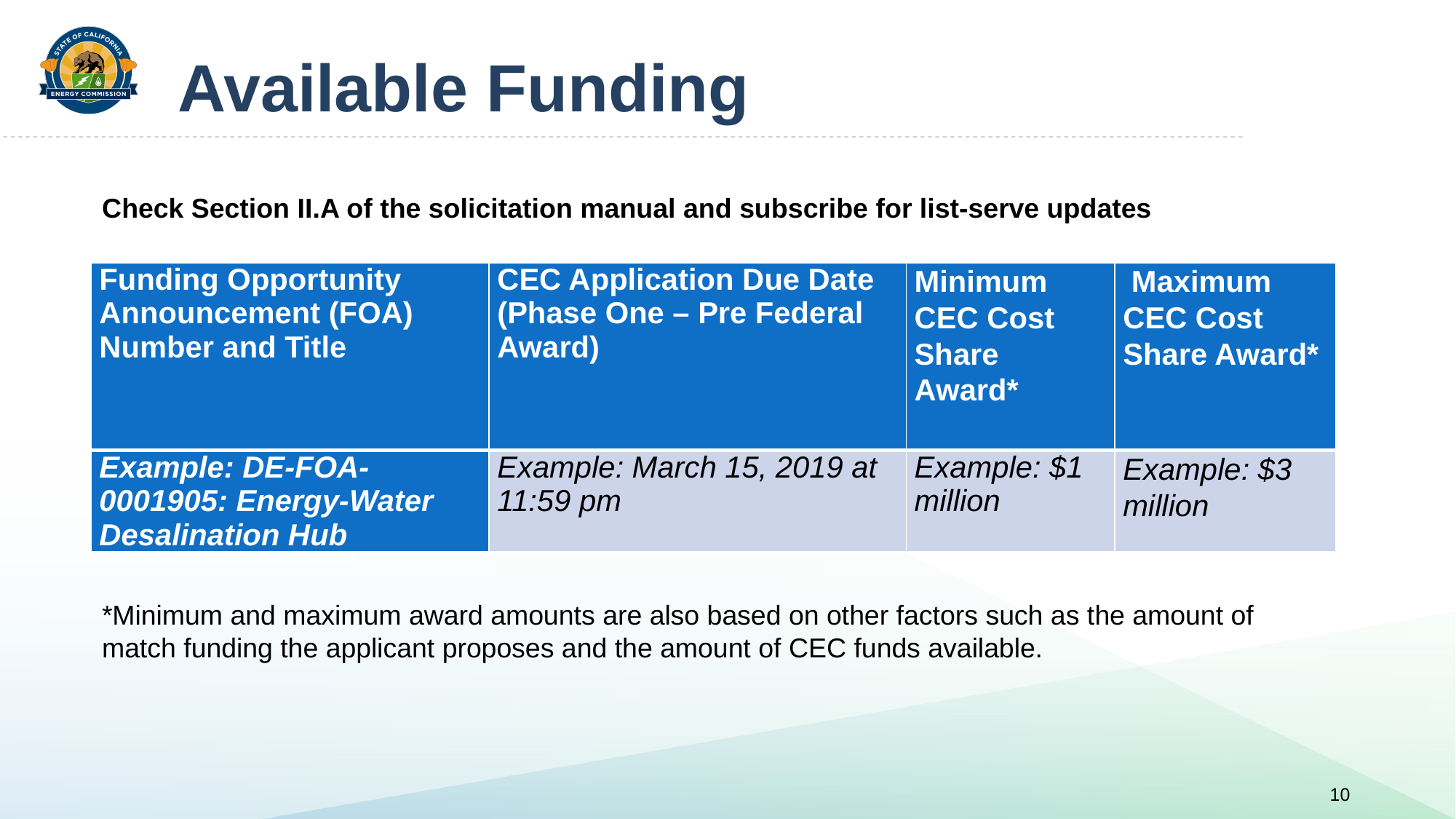

# Available Funding
Check Section II.A of the solicitation manual and subscribe for list-serve updates
| Funding Opportunity Announcement (FOA) Number and Title | CEC Application Due Date (Phase One – Pre Federal Award) | Minimum CEC Cost Share Award\* | Maximum CEC Cost Share Award\* |
| --- | --- | --- | --- |
| Example: DE-FOA-0001905: Energy-Water Desalination Hub | Example: March 15, 2019 at 11:59 pm | Example: $1 million | Example: $3 million |
*Minimum and maximum award amounts are also based on other factors such as the amount of match funding the applicant proposes and the amount of CEC funds available.
10